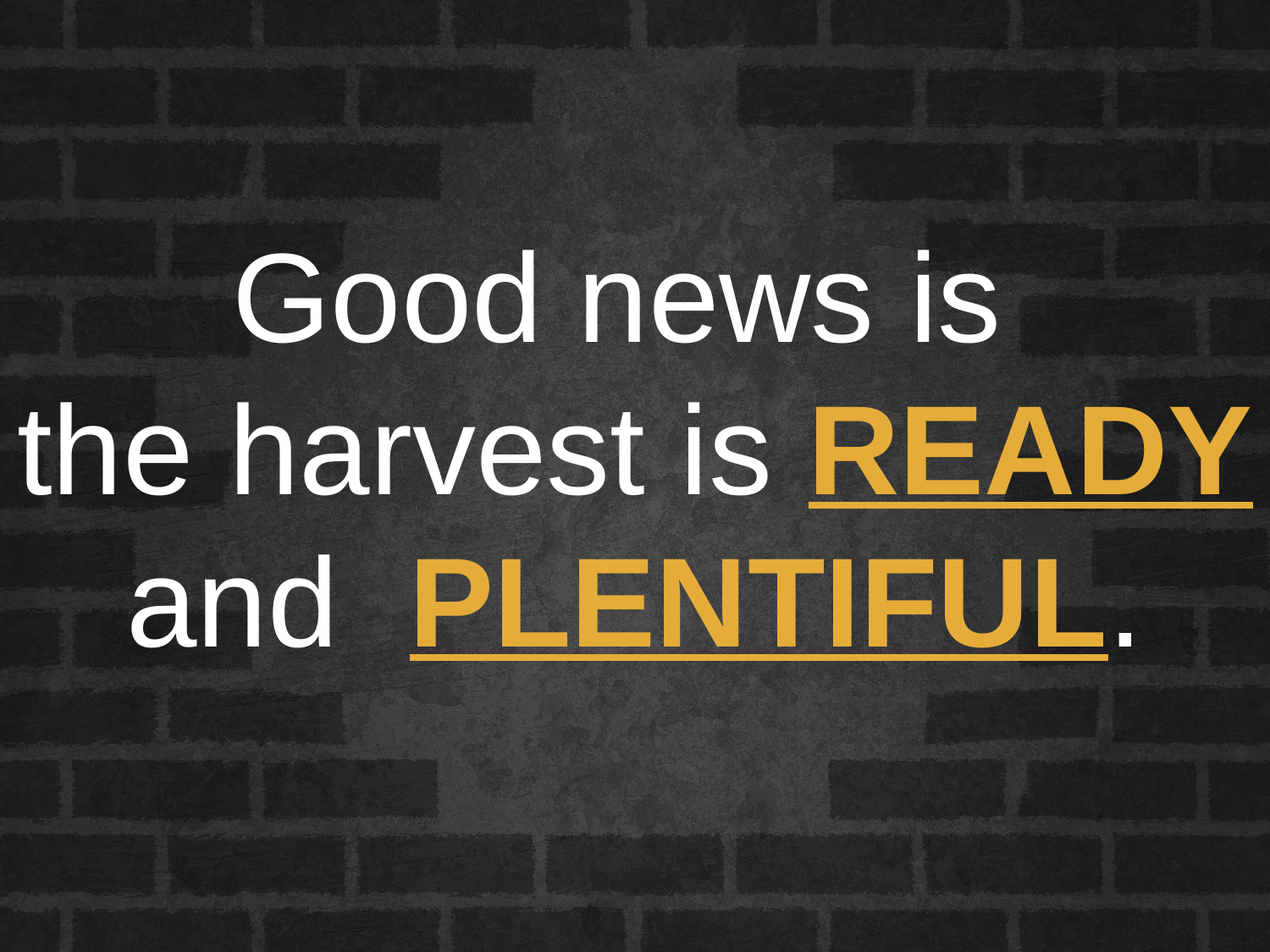

Good news is
the harvest is READY
and  PLENTIFUL.